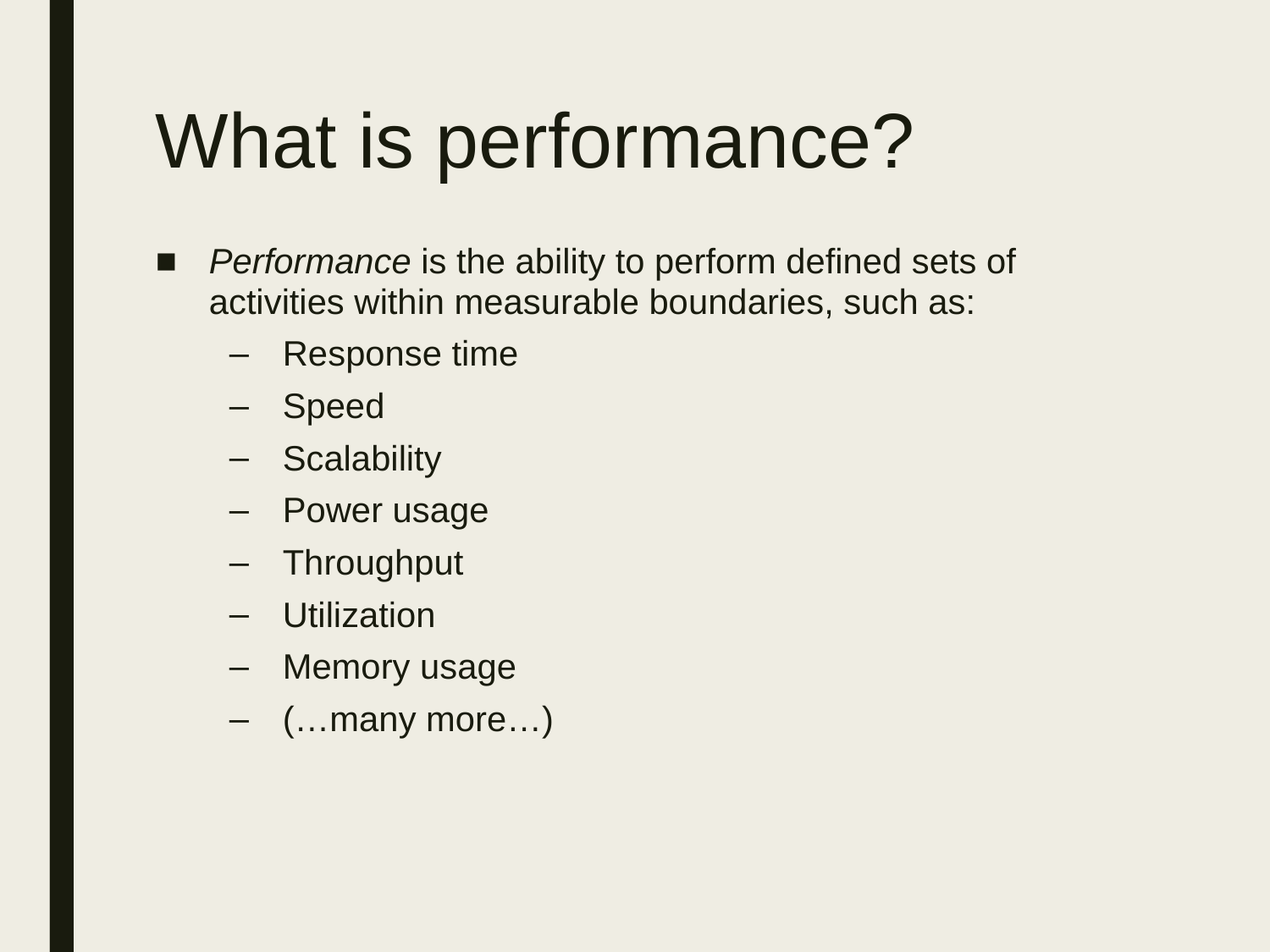

# What is performance?
Performance is the ability to perform defined sets of activities within measurable boundaries, such as:
Response time
Speed
Scalability
Power usage
Throughput
Utilization
Memory usage
(…many more…)